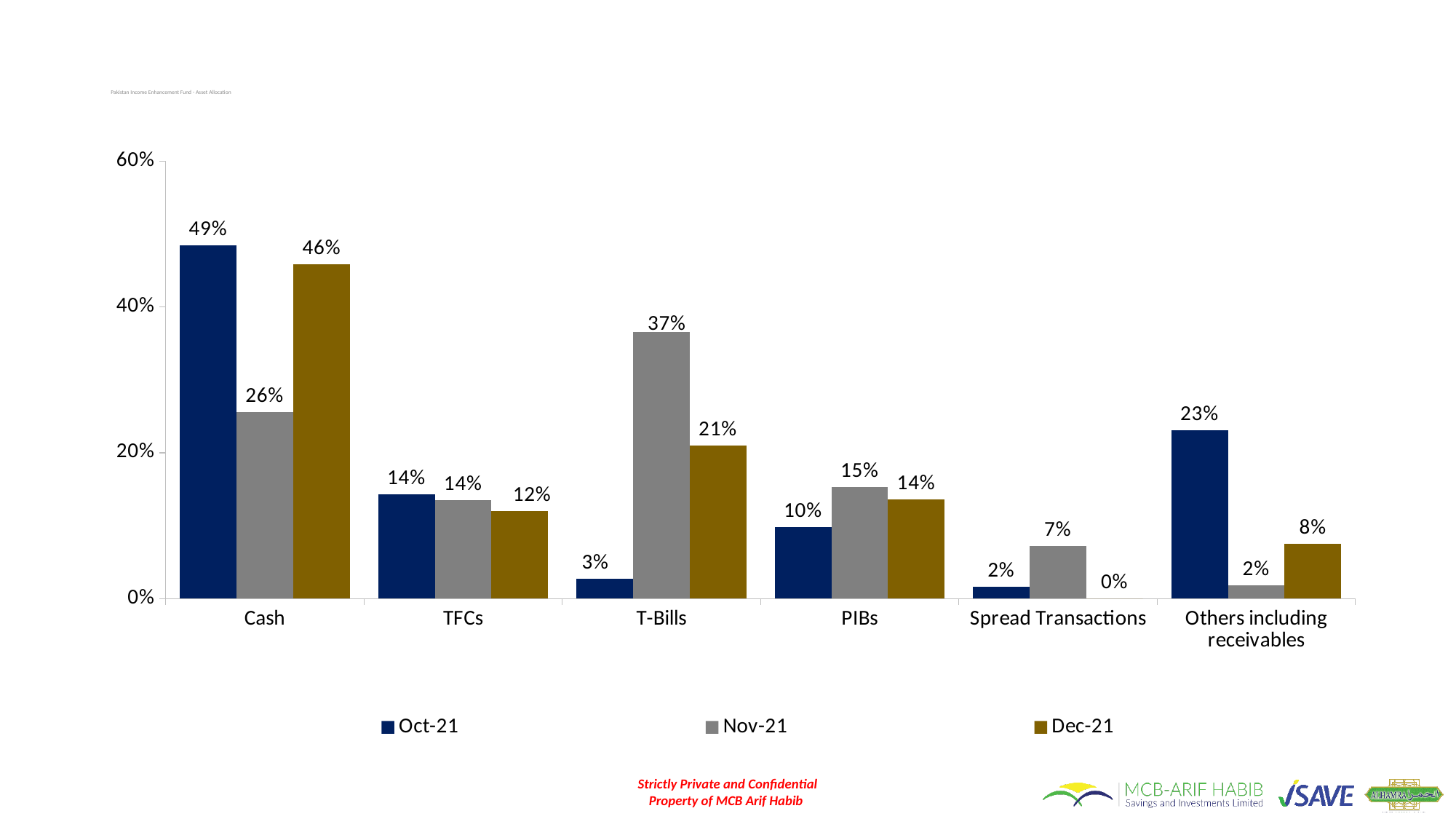

# Pakistan Income Enhancement Fund - Asset Allocation

### Chart

| Category | Oct-21 | Nov-21 | Dec-21 |
|---|---|---|---|
| Cash | 0.485 | 0.256 | 0.459 |
| TFCs | 0.143 | 0.135 | 0.12 |
| T-Bills | 0.027 | 0.366 | 0.21 |
| PIBs | 0.098 | 0.153 | 0.136 |
| Spread Transactions | 0.016 | 0.072 | 0.0 |
| Others including receivables | 0.231 | 0.018 | 0.075 |